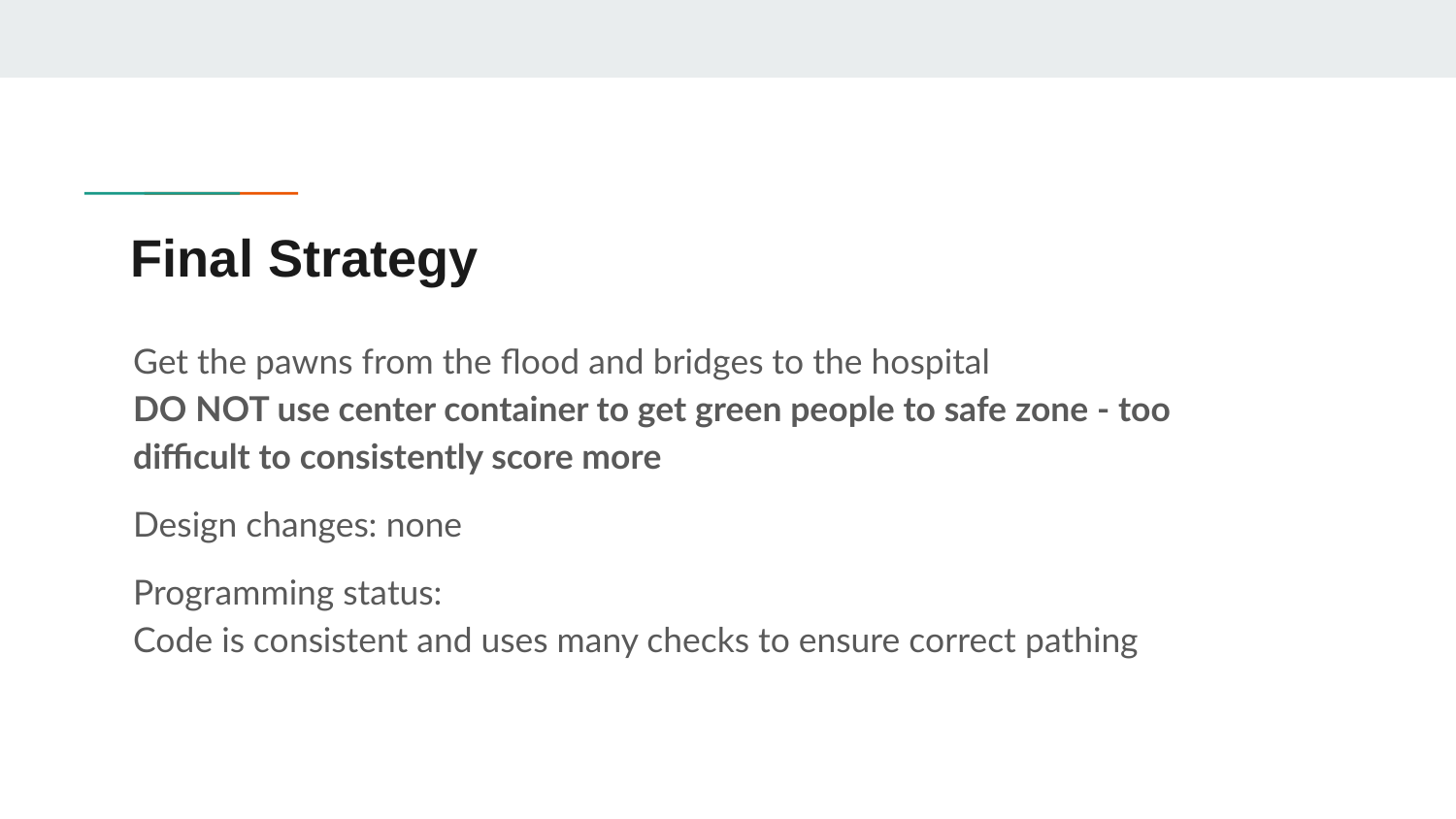

# Final Strategy
Get the pawns from the flood and bridges to the hospital
DO NOT use center container to get green people to safe zone - too difficult to consistently score more
Design changes: none
Programming status:
Code is consistent and uses many checks to ensure correct pathing